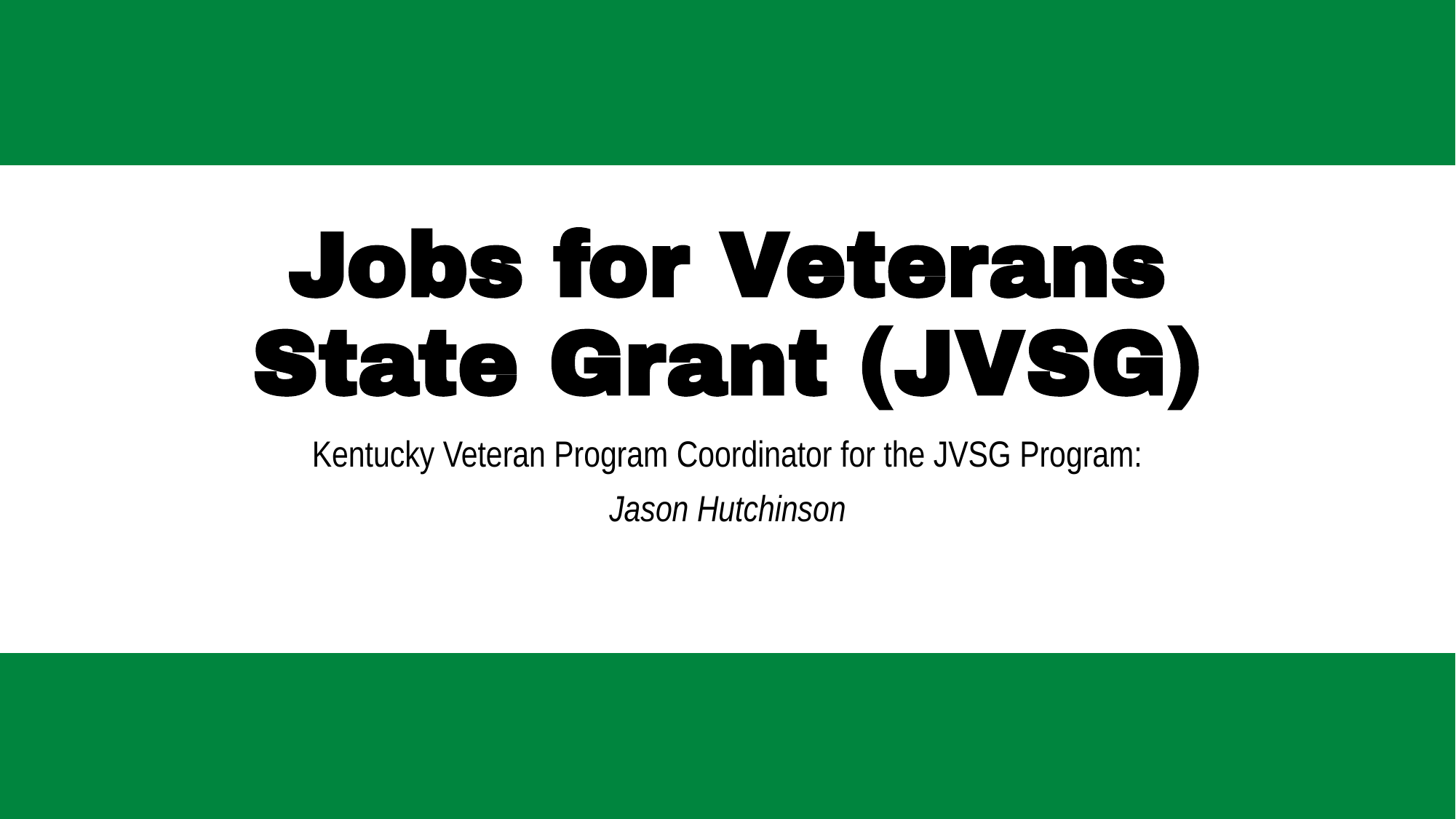

# Jobs for Veterans State Grant (JVSG)
Kentucky Veteran Program Coordinator for the JVSG Program:
Jason Hutchinson